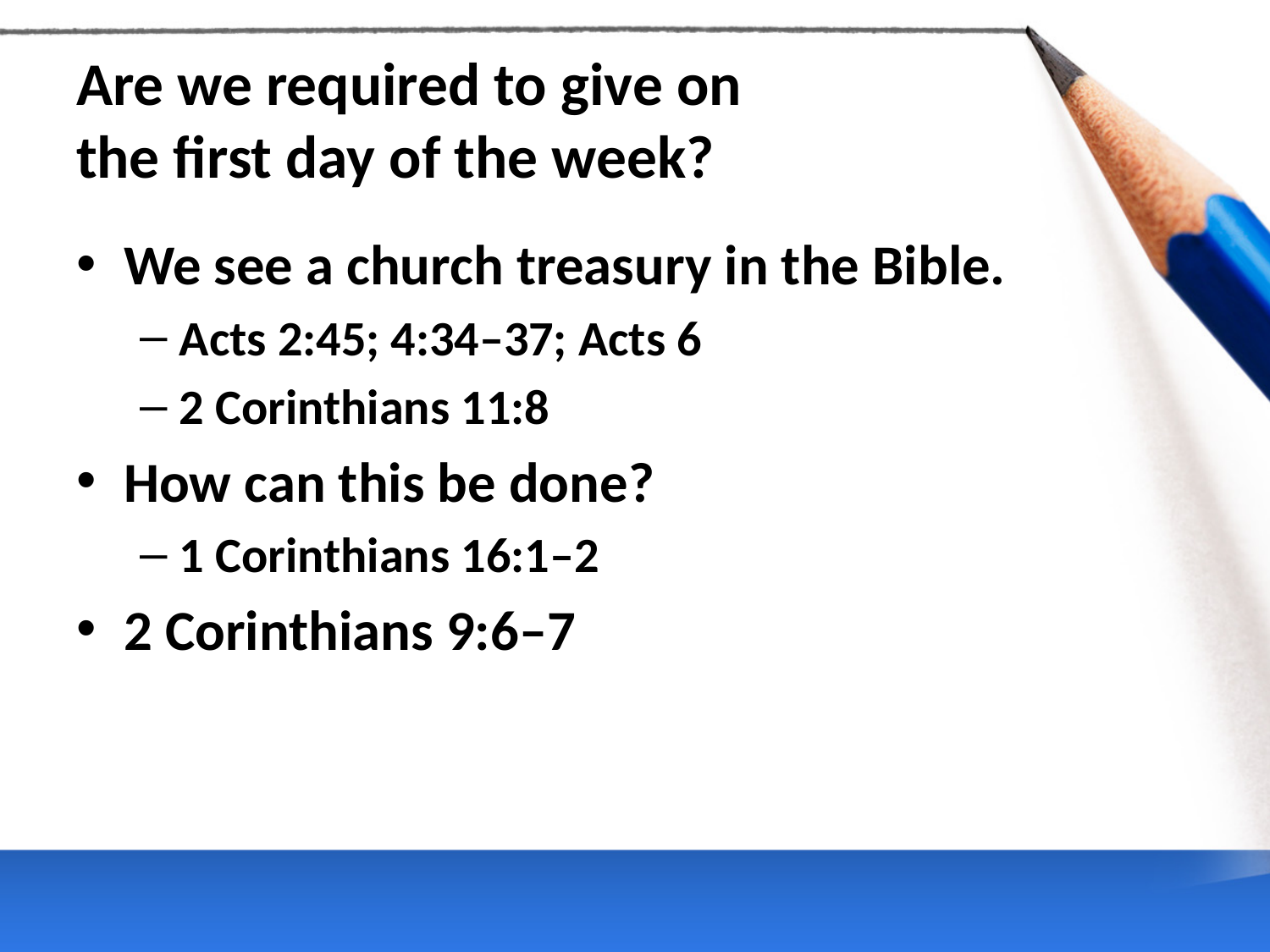

# Are we required to give on the first day of the week?
We see a church treasury in the Bible.
Acts 2:45; 4:34–37; Acts 6
2 Corinthians 11:8
How can this be done?
1 Corinthians 16:1–2
2 Corinthians 9:6–7